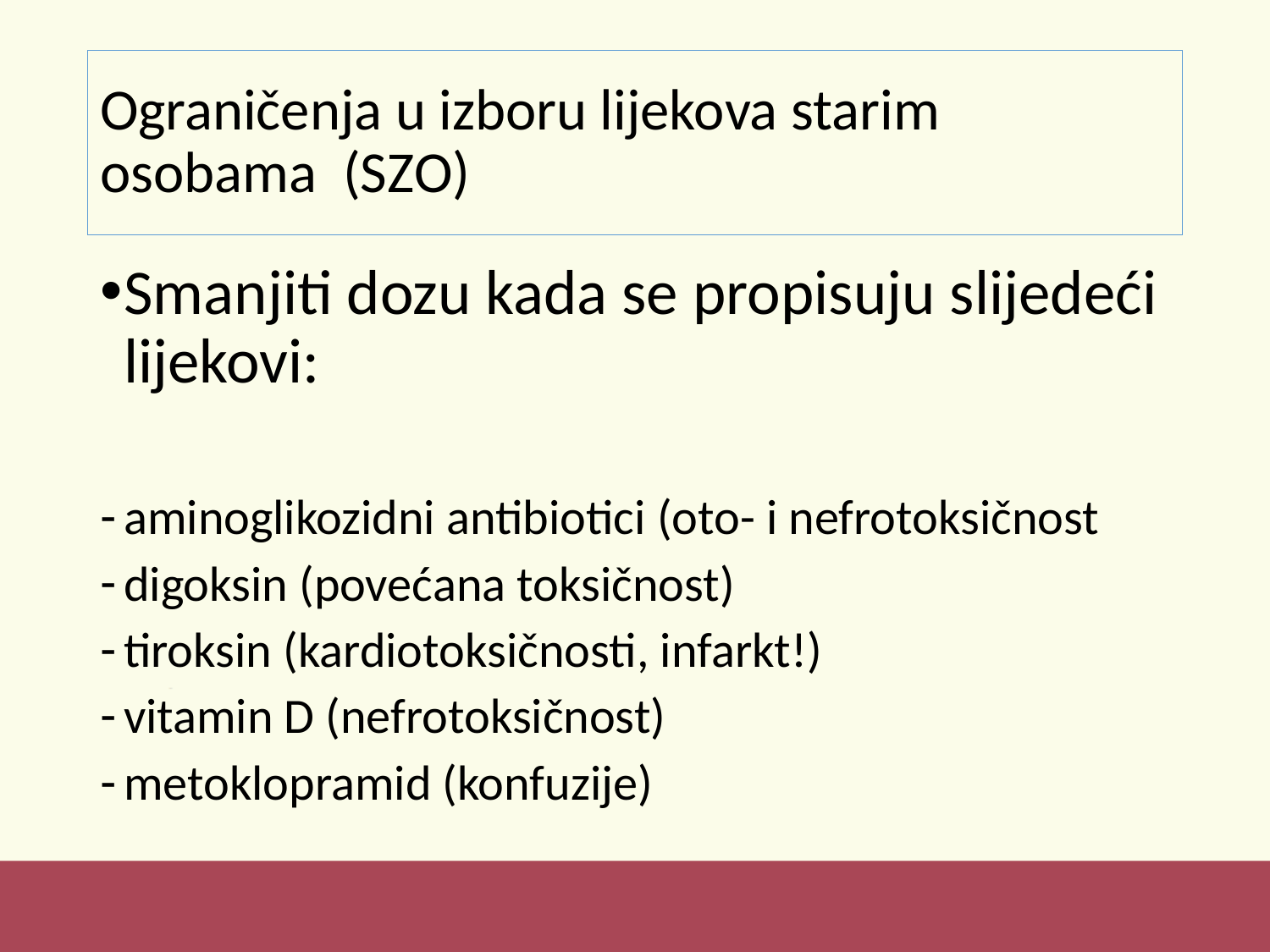

# Ograničenja u izboru lijekova starim osobama  (SZO)
Smanjiti dozu kada se propisuju slijedeći lijekovi:

aminoglikozidni antibiotici (oto- i nefrotoksičnost
digoksin (povećana toksičnost)
tiroksin (kardiotoksičnosti, infarkt!)
vitamin D (nefrotoksičnost)
metoklopramid (konfuzije)